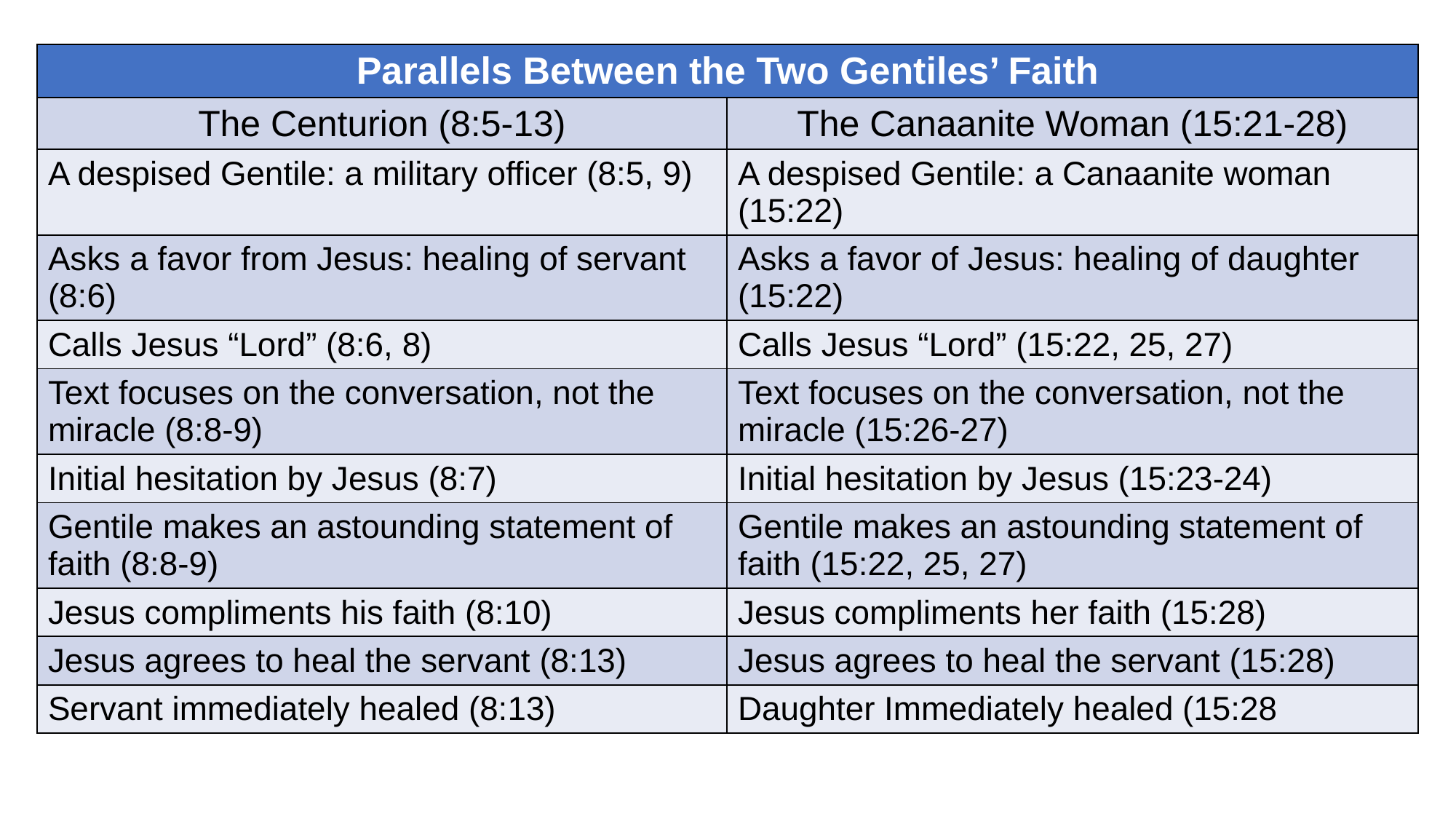

| Parallels Between the Two Gentiles’ Faith |  |
| --- | --- |
| The Centurion (8:5-13) | The Canaanite Woman (15:21-28) |
| A despised Gentile: a military officer (8:5, 9) | A despised Gentile: a Canaanite woman (15:22) |
| Asks a favor from Jesus: healing of servant (8:6) | Asks a favor of Jesus: healing of daughter (15:22) |
| Calls Jesus “Lord” (8:6, 8) | Calls Jesus “Lord” (15:22, 25, 27) |
| Text focuses on the conversation, not the miracle (8:8-9) | Text focuses on the conversation, not the miracle (15:26-27) |
| Initial hesitation by Jesus (8:7) | Initial hesitation by Jesus (15:23-24) |
| Gentile makes an astounding statement of faith (8:8-9) | Gentile makes an astounding statement of faith (15:22, 25, 27) |
| Jesus compliments his faith (8:10) | Jesus compliments her faith (15:28) |
| Jesus agrees to heal the servant (8:13) | Jesus agrees to heal the servant (15:28) |
| Servant immediately healed (8:13) | Daughter Immediately healed (15:28 |